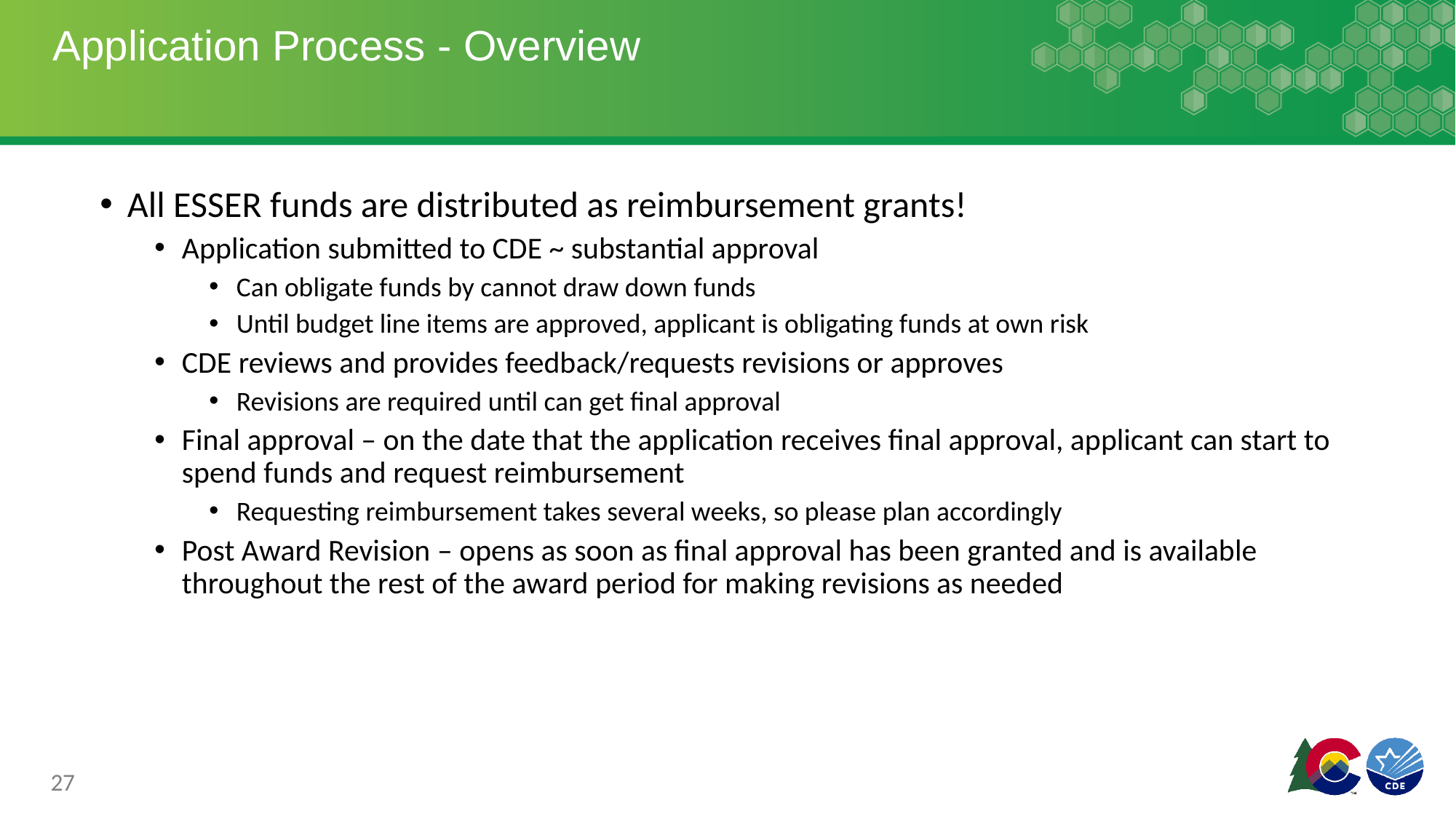

# Application Process - Overview
All ESSER funds are distributed as reimbursement grants!
Application submitted to CDE ~ substantial approval
Can obligate funds by cannot draw down funds
Until budget line items are approved, applicant is obligating funds at own risk
CDE reviews and provides feedback/requests revisions or approves
Revisions are required until can get final approval
Final approval – on the date that the application receives final approval, applicant can start to spend funds and request reimbursement
Requesting reimbursement takes several weeks, so please plan accordingly
Post Award Revision – opens as soon as final approval has been granted and is available throughout the rest of the award period for making revisions as needed

27